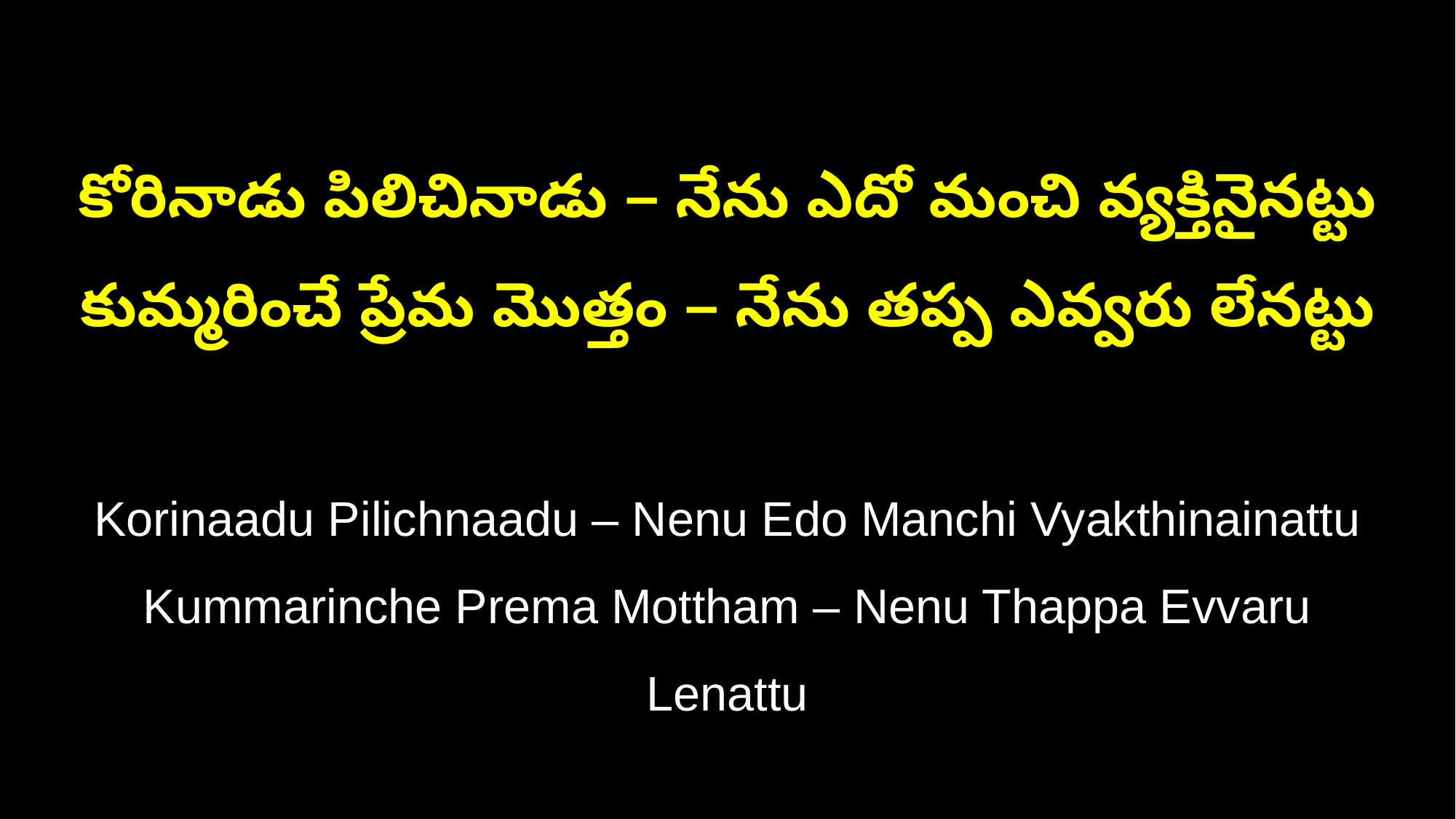

కోరినాడు పిలిచినాడు – నేను ఎదో మంచి వ్యక్తినైనట్టు
కుమ్మరించే ప్రేమ మొత్తం – నేను తప్ప ఎవ్వరు లేనట్టు
Korinaadu Pilichnaadu – Nenu Edo Manchi Vyakthinainattu
Kummarinche Prema Mottham – Nenu Thappa Evvaru Lenattu